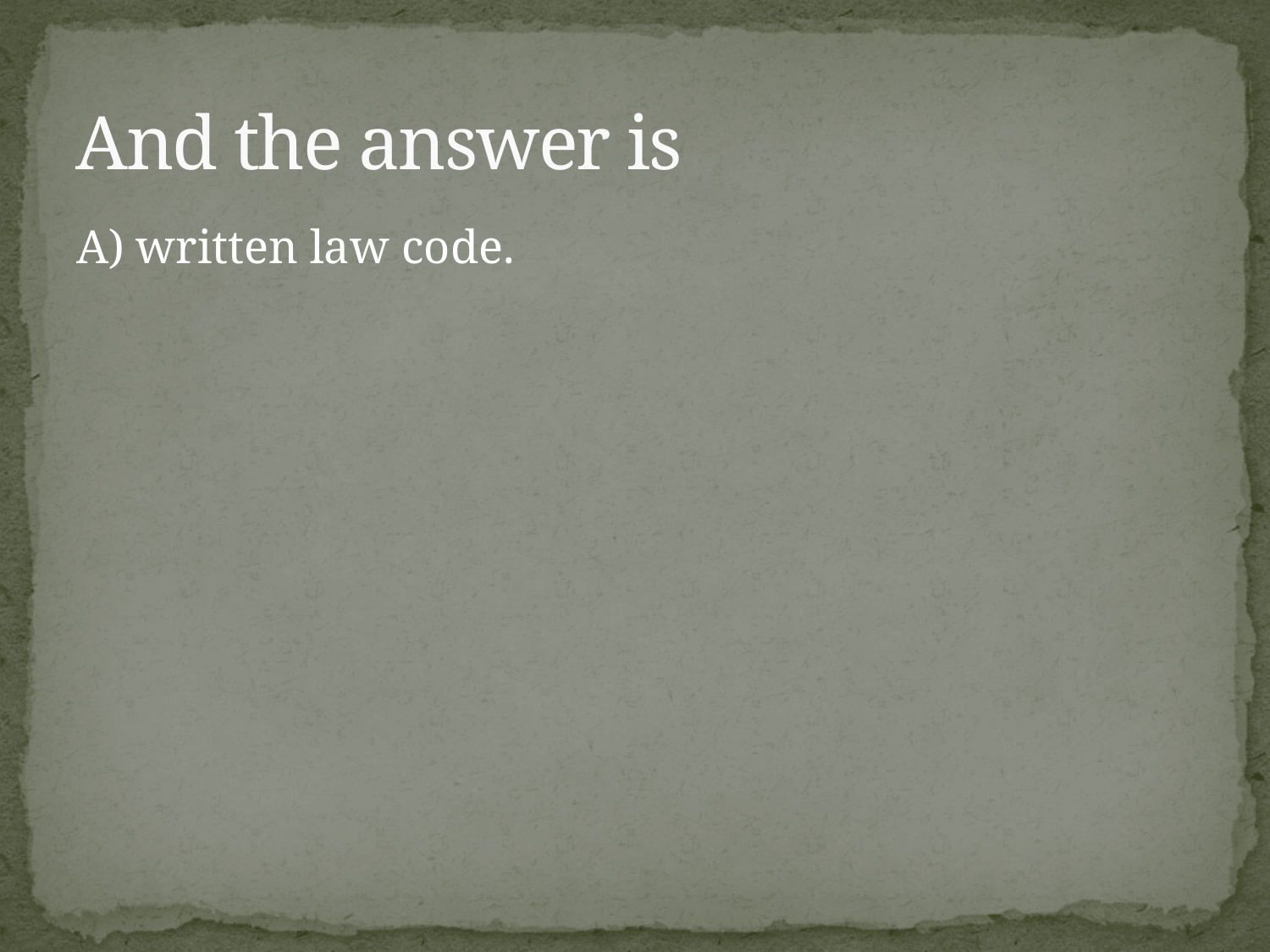

# And the answer is
A) written law code.